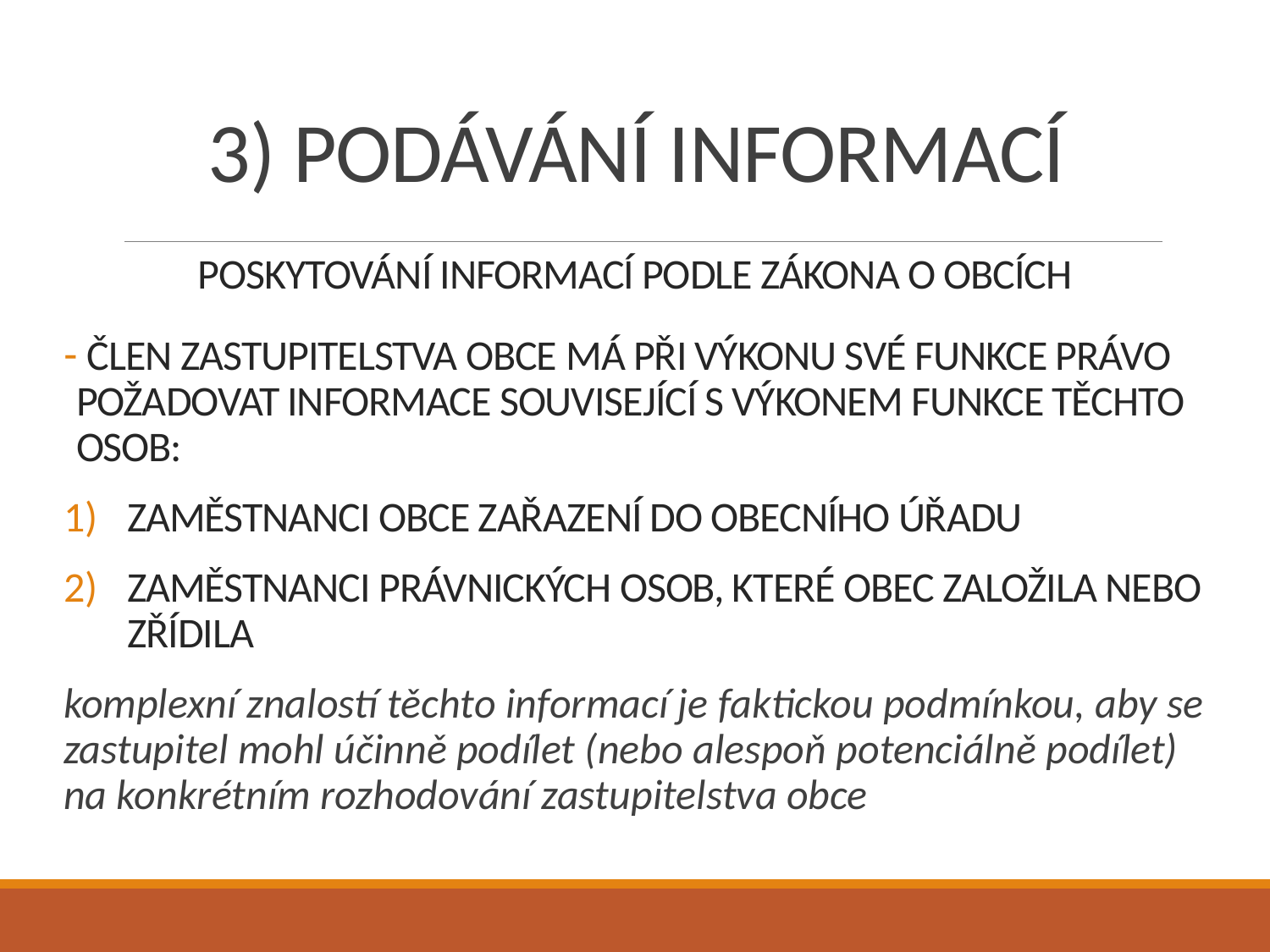

# 3) Podávání informací
POSKYTOVÁNÍ INFORMACÍ PODLE ZÁKONA O OBCÍCH
 člen zastupitelstva obce má při výkonu své funkce právo požadovat informace související s výkonem funkce těchto osob:
Zaměstnanci obce zařazení do obecního úřadu
Zaměstnanci právnických osob, které obec založila nebo zřídila
komplexní znalostí těchto informací je faktickou podmínkou, aby se zastupitel mohl účinně podílet (nebo alespoň potenciálně podílet) na konkrétním rozhodování zastupitelstva obce